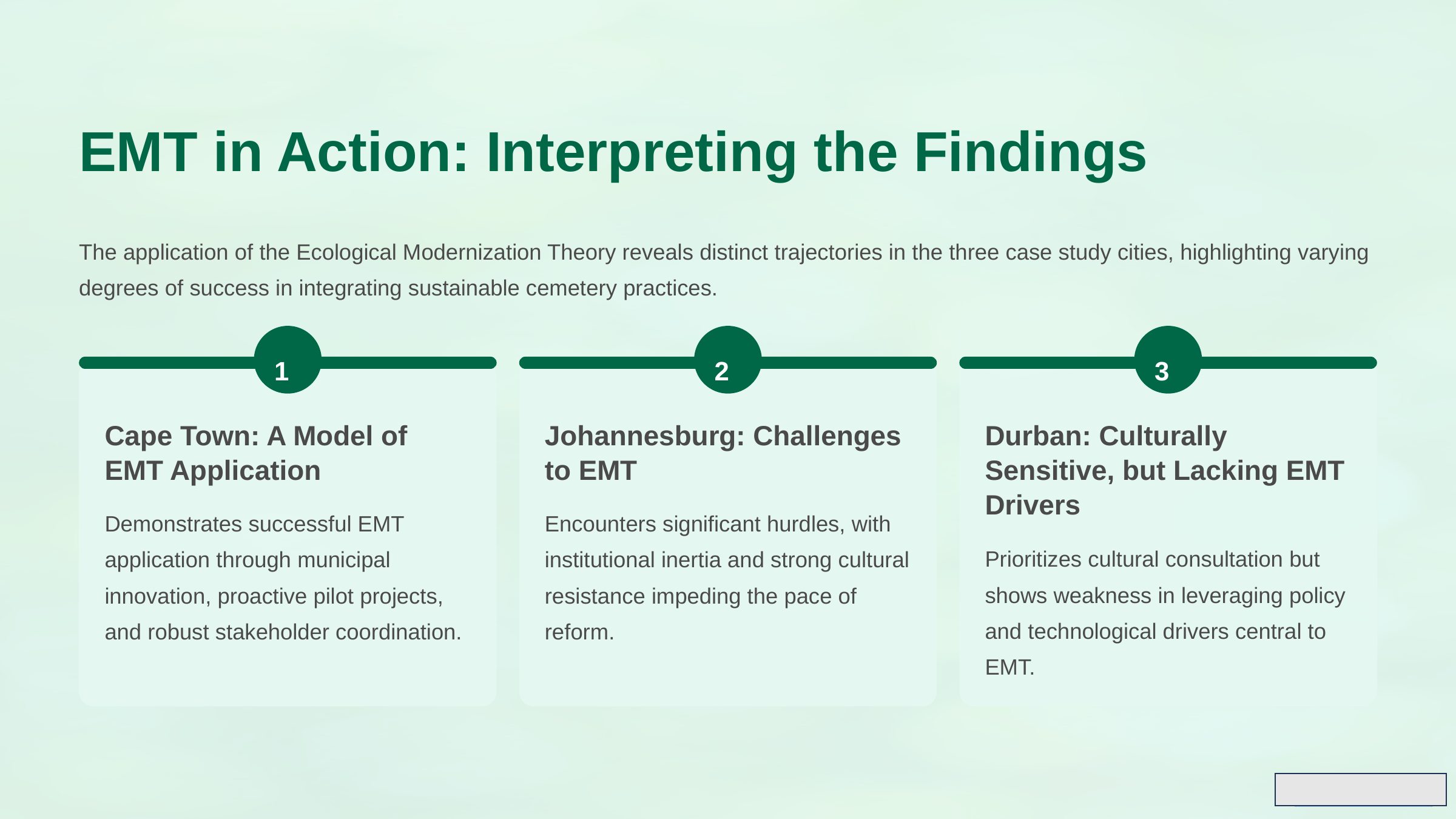

EMT in Action: Interpreting the Findings
The application of the Ecological Modernization Theory reveals distinct trajectories in the three case study cities, highlighting varying degrees of success in integrating sustainable cemetery practices.

1
2
3

Cape Town: A Model of EMT Application
Johannesburg: Challenges to EMT
Durban: Culturally Sensitive, but Lacking EMT Drivers
Demonstrates successful EMT application through municipal innovation, proactive pilot projects, and robust stakeholder coordination.
Encounters significant hurdles, with institutional inertia and strong cultural resistance impeding the pace of reform.
Prioritizes cultural consultation but shows weakness in leveraging policy and technological drivers central to EMT.